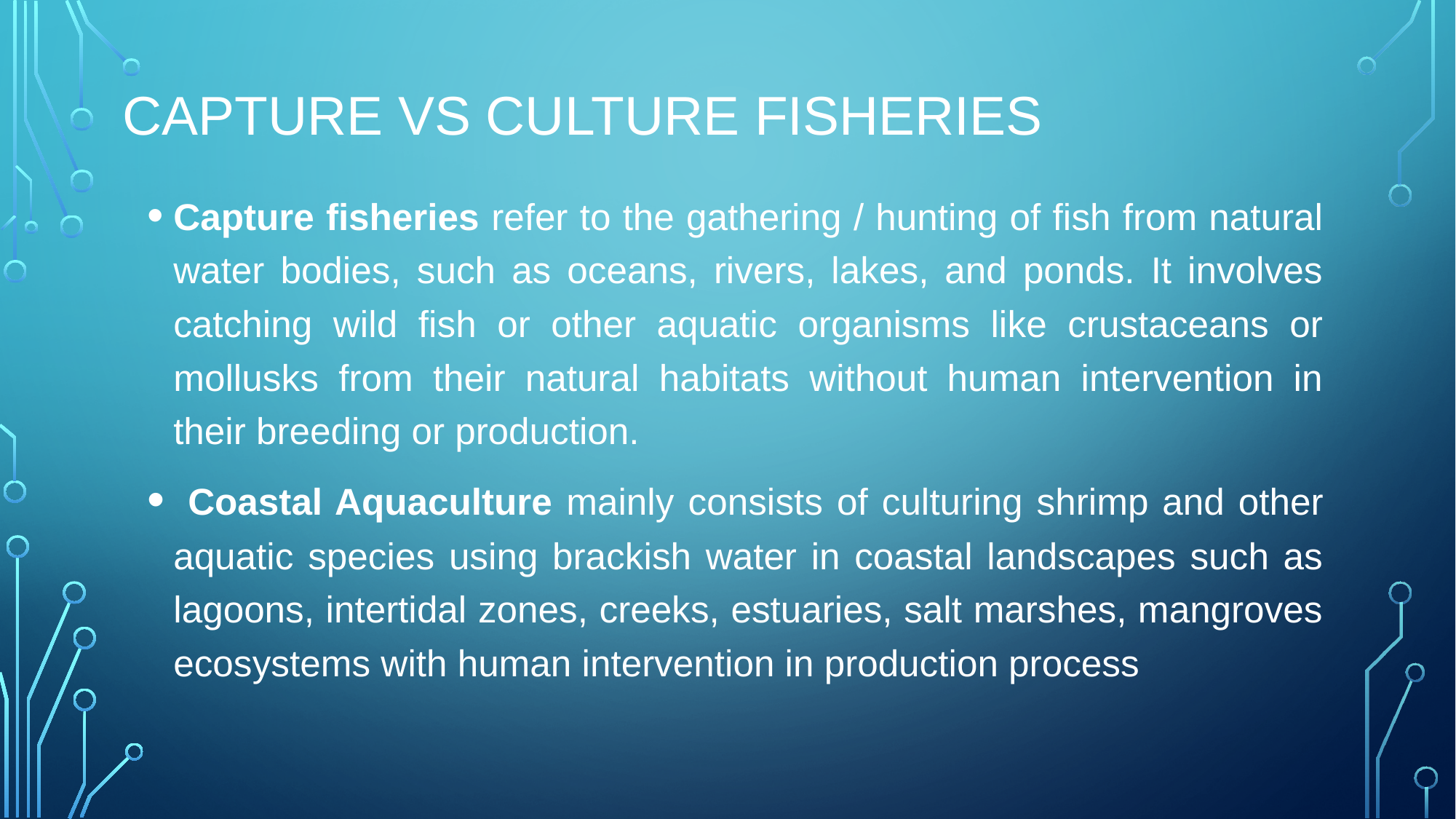

# Capture vs culture fisheries
Capture fisheries refer to the gathering / hunting of fish from natural water bodies, such as oceans, rivers, lakes, and ponds. It involves catching wild fish or other aquatic organisms like crustaceans or mollusks from their natural habitats without human intervention in their breeding or production.
 Coastal Aquaculture mainly consists of culturing shrimp and other aquatic species using brackish water in coastal landscapes such as lagoons, intertidal zones, creeks, estuaries, salt marshes, mangroves ecosystems with human intervention in production process